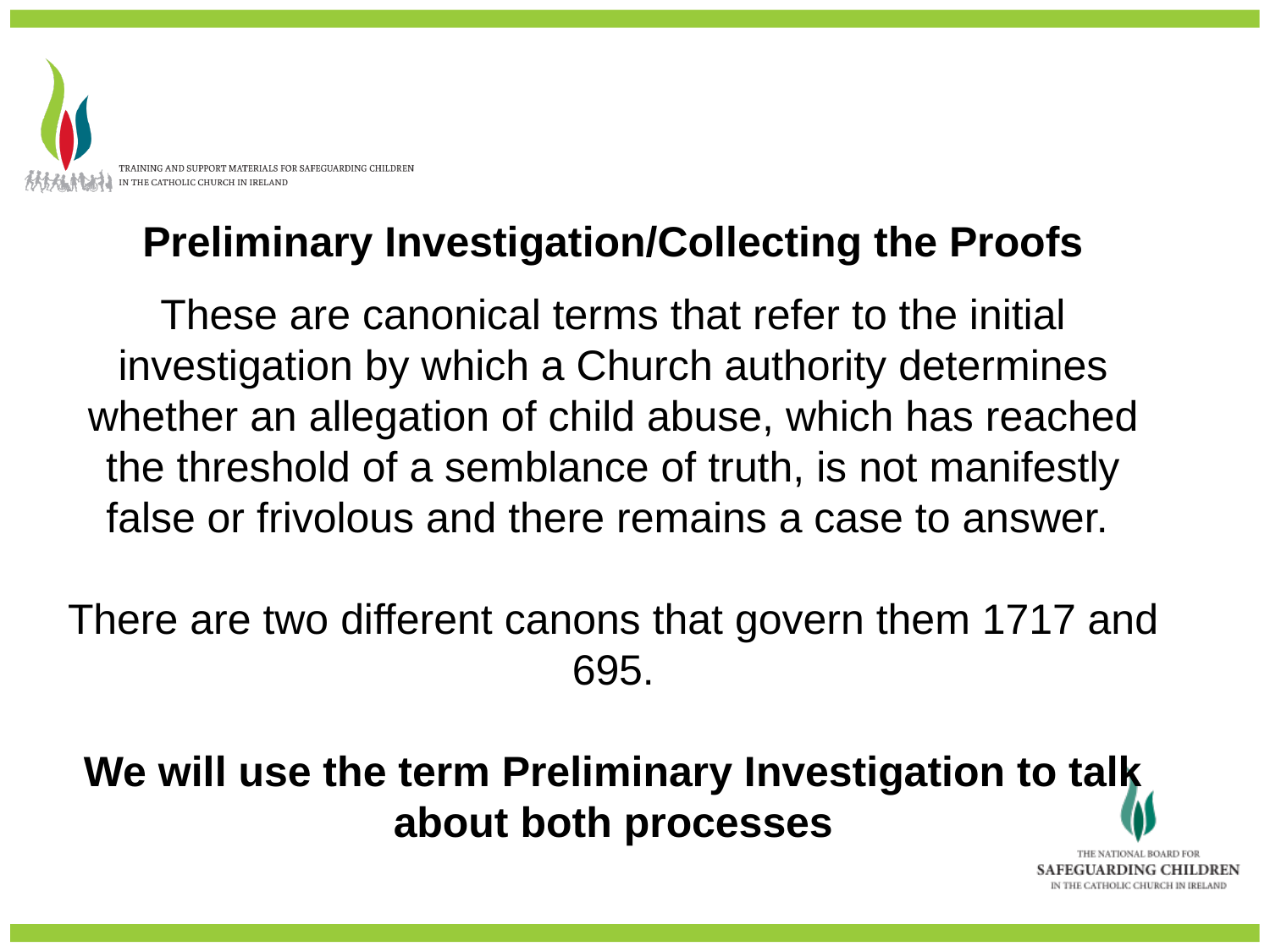

Preliminary Investigation/Collecting the Proofs
These are canonical terms that refer to the initial investigation by which a Church authority determines whether an allegation of child abuse, which has reached the threshold of a semblance of truth, is not manifestly false or frivolous and there remains a case to answer.

There are two different canons that govern them 1717 and 695.

We will use the term Preliminary Investigation to talk about both processes